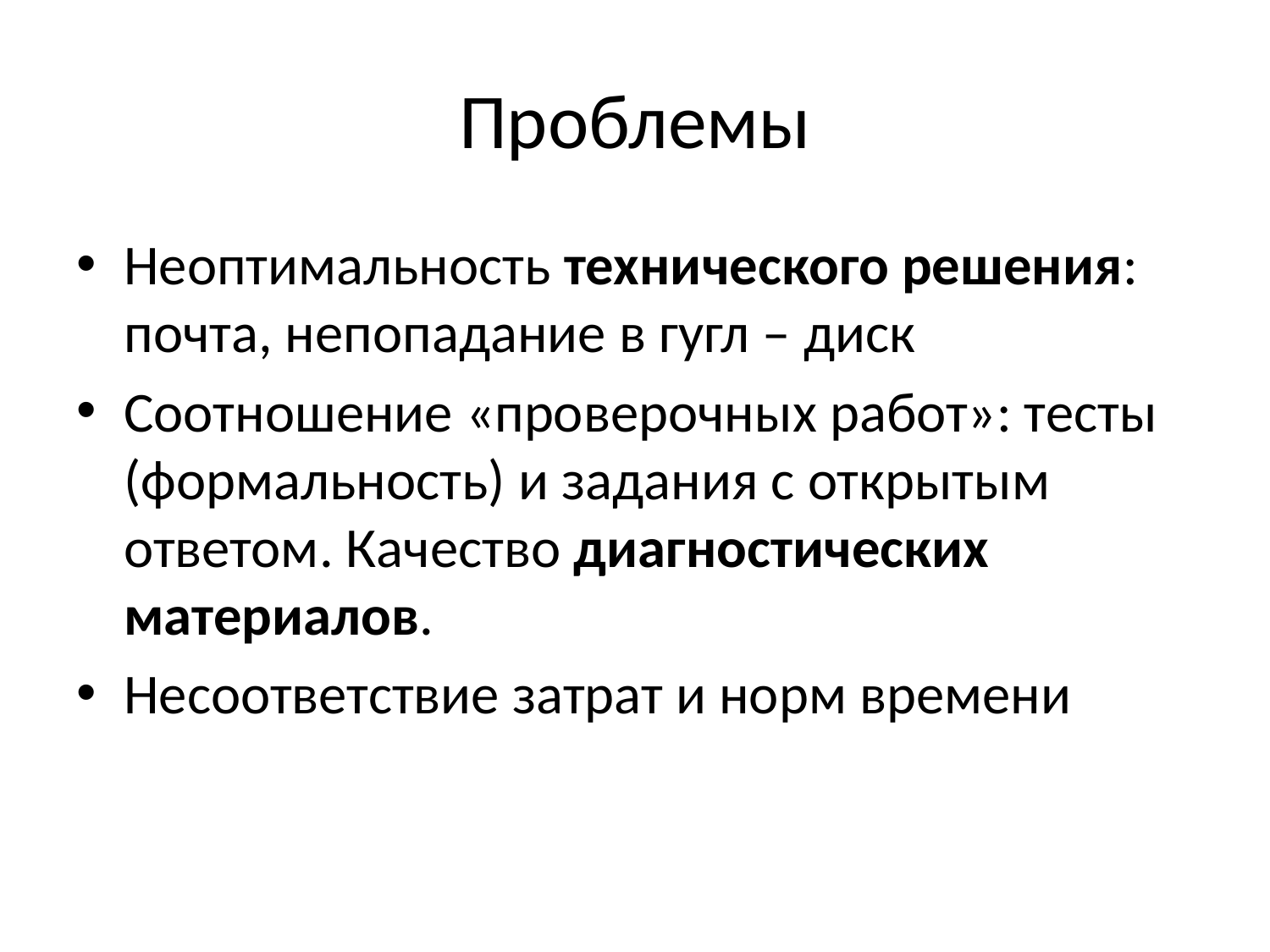

# Проблемы
Неоптимальность технического решения: почта, непопадание в гугл – диск
Соотношение «проверочных работ»: тесты (формальность) и задания с открытым ответом. Качество диагностических материалов.
Несоответствие затрат и норм времени